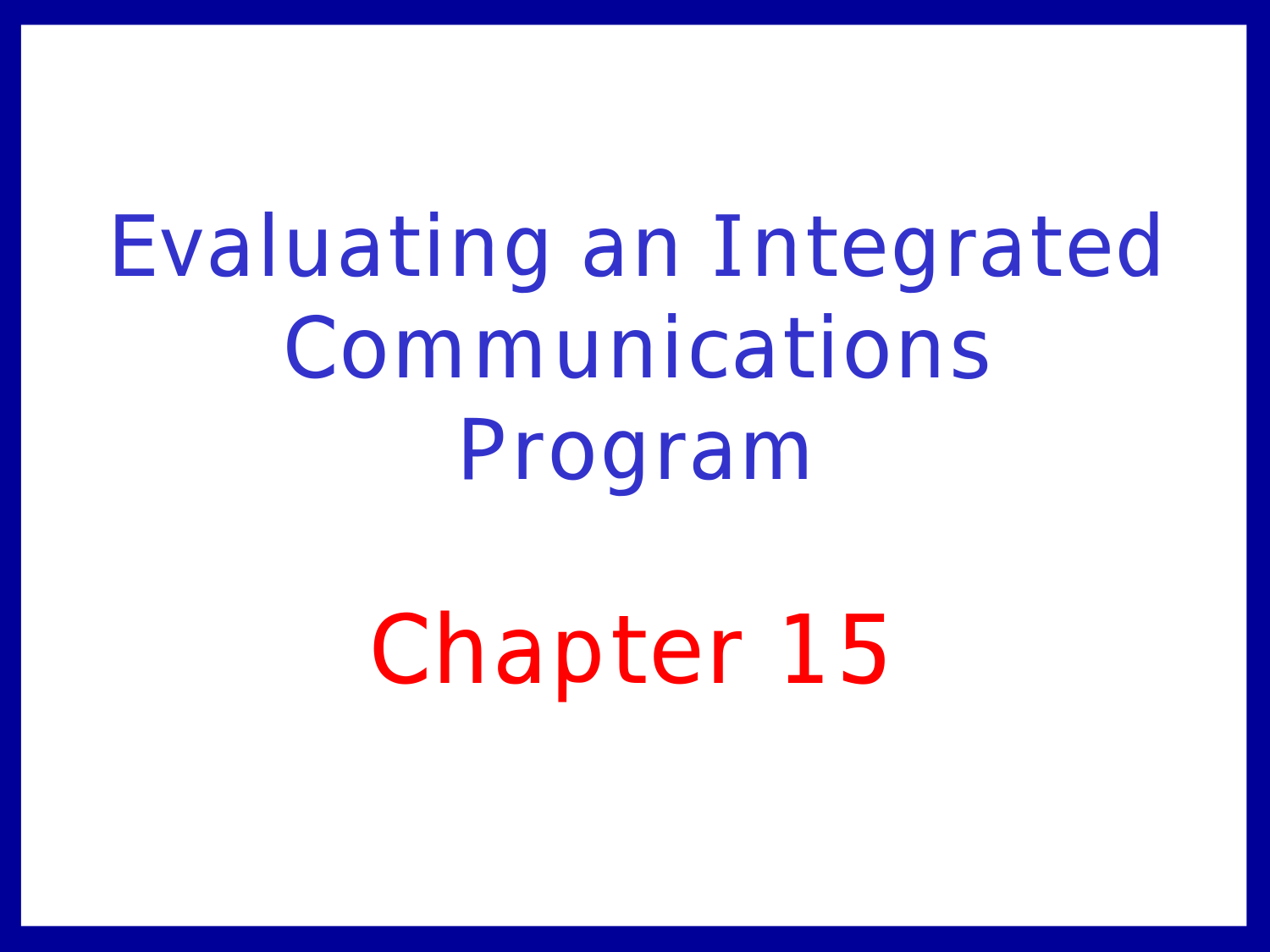

# Evaluating an Integrated Communications Program
Chapter 15